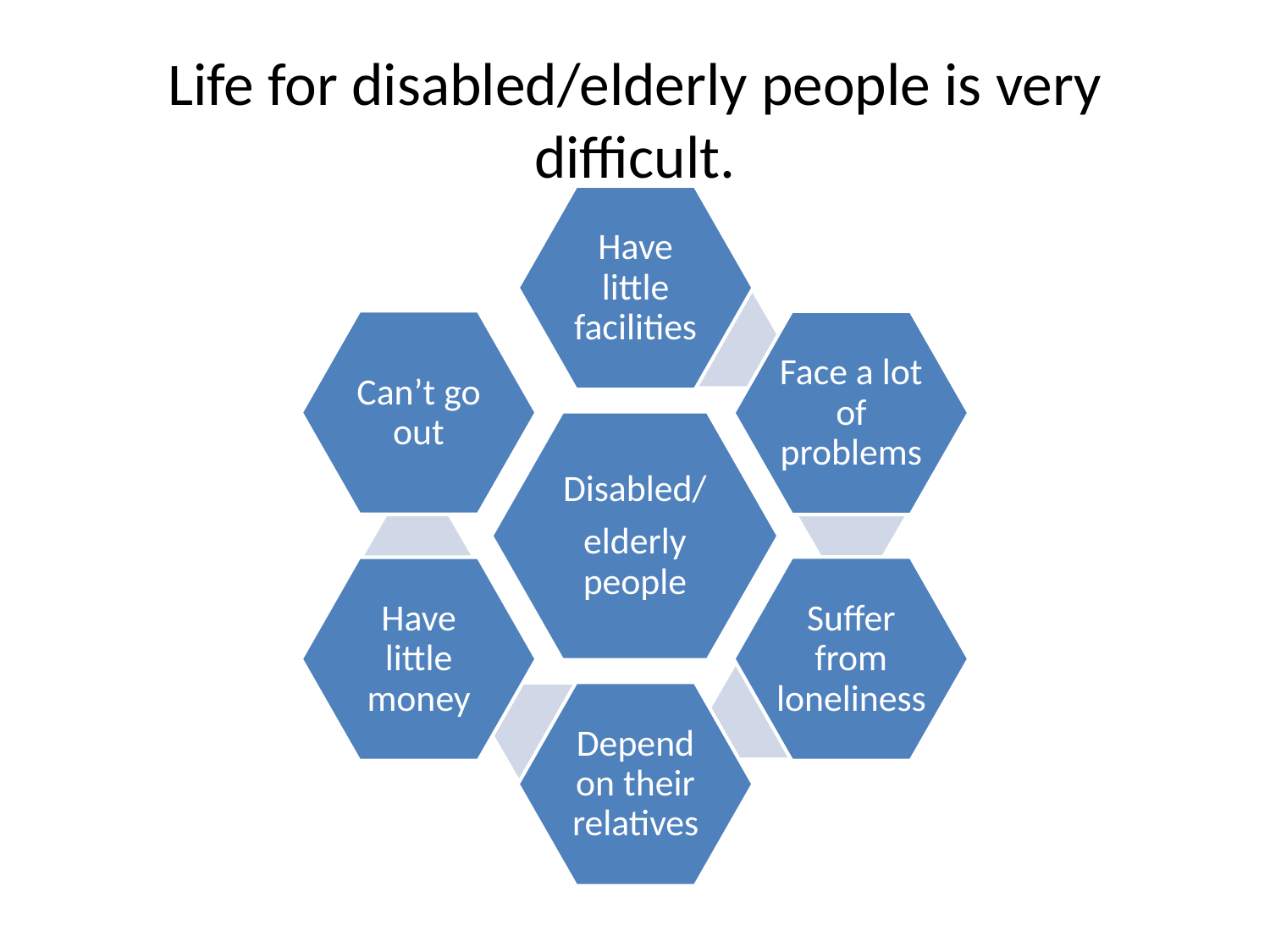

# Life for disabled/elderly people is very difficult.
Disabled/
elderly people
Have little facilities
Face a lot of problems
Suffer from loneliness
Depend on their relatives
Have little money
Can’t go out